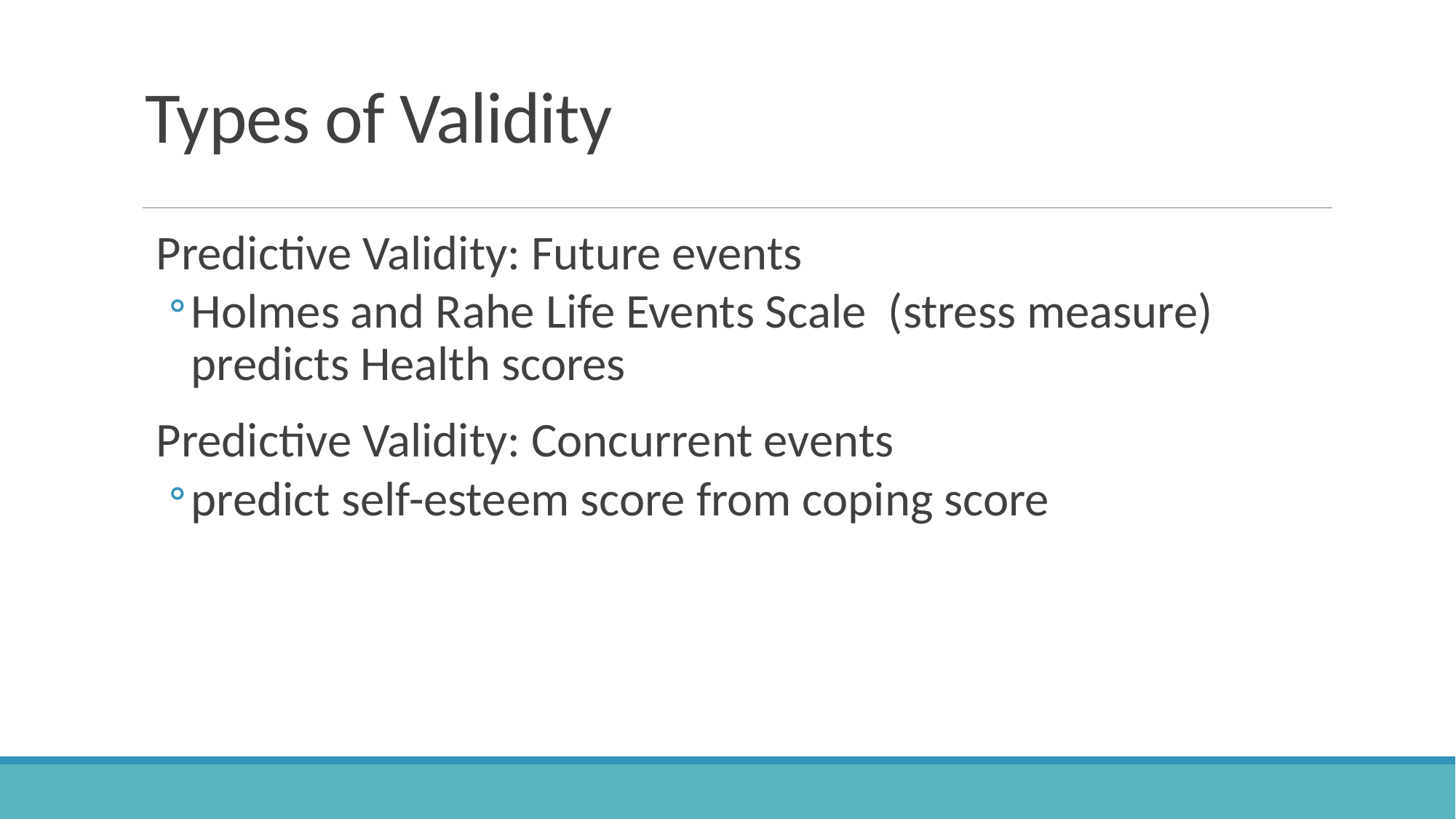

# Types of Validity
Predictive Validity: Future events
Holmes and Rahe Life Events Scale  (stress measure) predicts Health scores
Predictive Validity: Concurrent events
predict self-esteem score from coping score